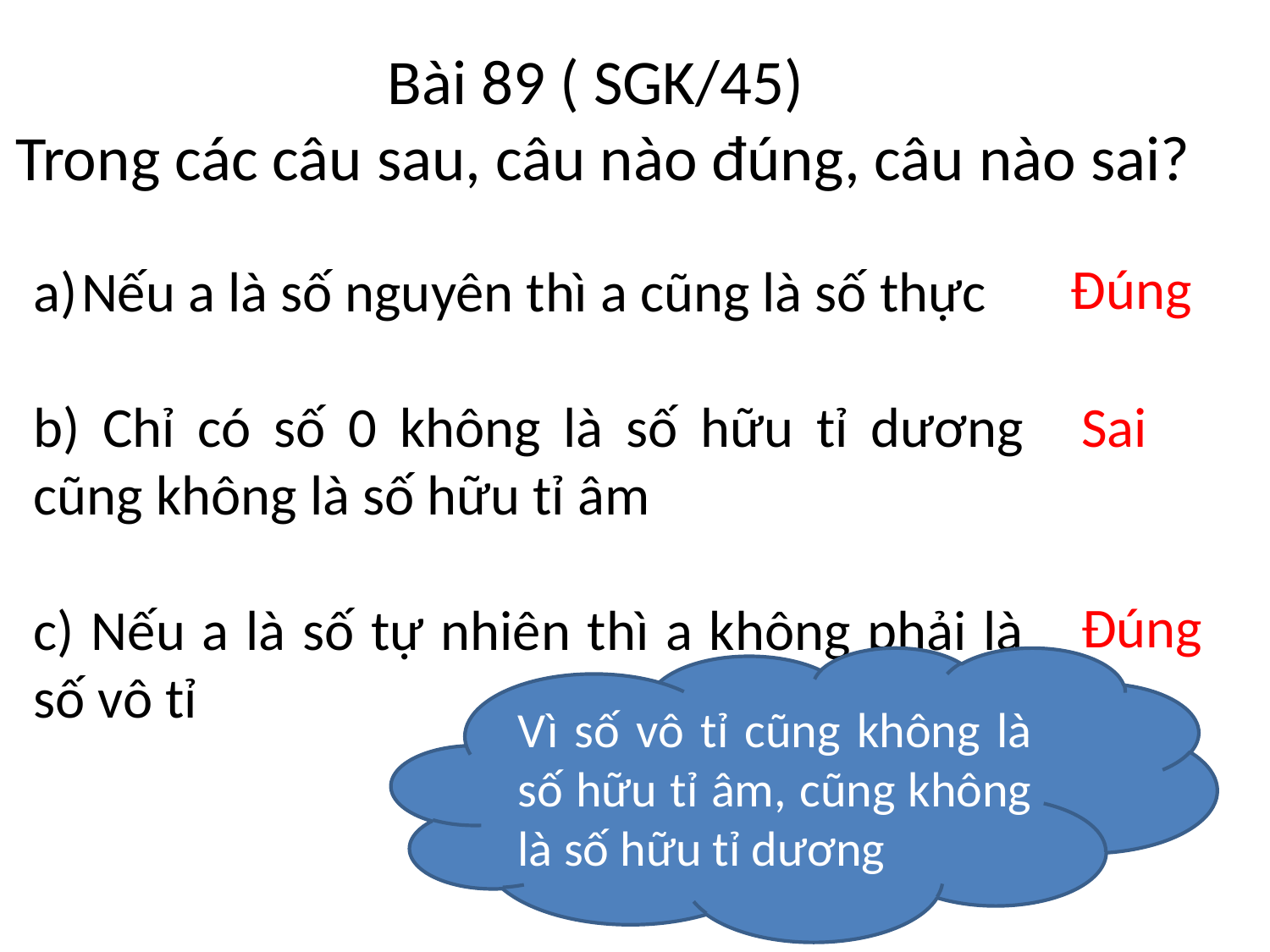

# Bài 89 ( SGK/45) Trong các câu sau, câu nào đúng, câu nào sai?
Đúng
Nếu a là số nguyên thì a cũng là số thực

b) Chỉ có số 0 không là số hữu tỉ dương cũng không là số hữu tỉ âm

c) Nếu a là số tự nhiên thì a không phải là số vô tỉ
Sai
Đúng
Vì số vô tỉ cũng không là số hữu tỉ âm, cũng không là số hữu tỉ dương